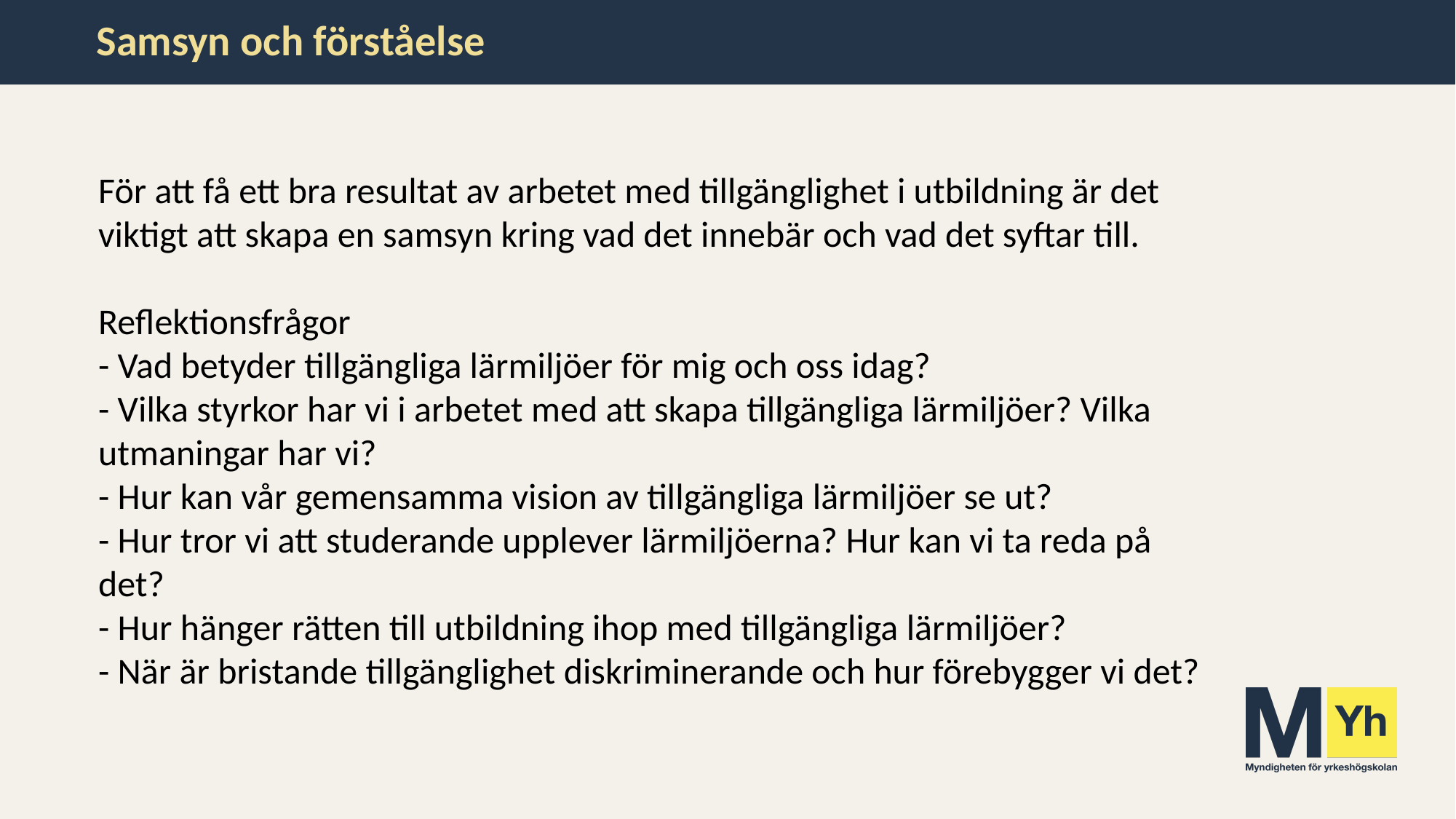

# Samsyn och förståelse
För att få ett bra resultat av arbetet med tillgänglighet i utbildning är det viktigt att skapa en samsyn kring vad det innebär och vad det syftar till.
Reflektionsfrågor
- Vad betyder tillgängliga lärmiljöer för mig och oss idag?
- Vilka styrkor har vi i arbetet med att skapa tillgängliga lärmiljöer? Vilka utmaningar har vi?
- Hur kan vår gemensamma vision av tillgängliga lärmiljöer se ut?
- Hur tror vi att studerande upplever lärmiljöerna? Hur kan vi ta reda på det?
- Hur hänger rätten till utbildning ihop med tillgängliga lärmiljöer?
- När är bristande tillgänglighet diskriminerande och hur förebygger vi det?